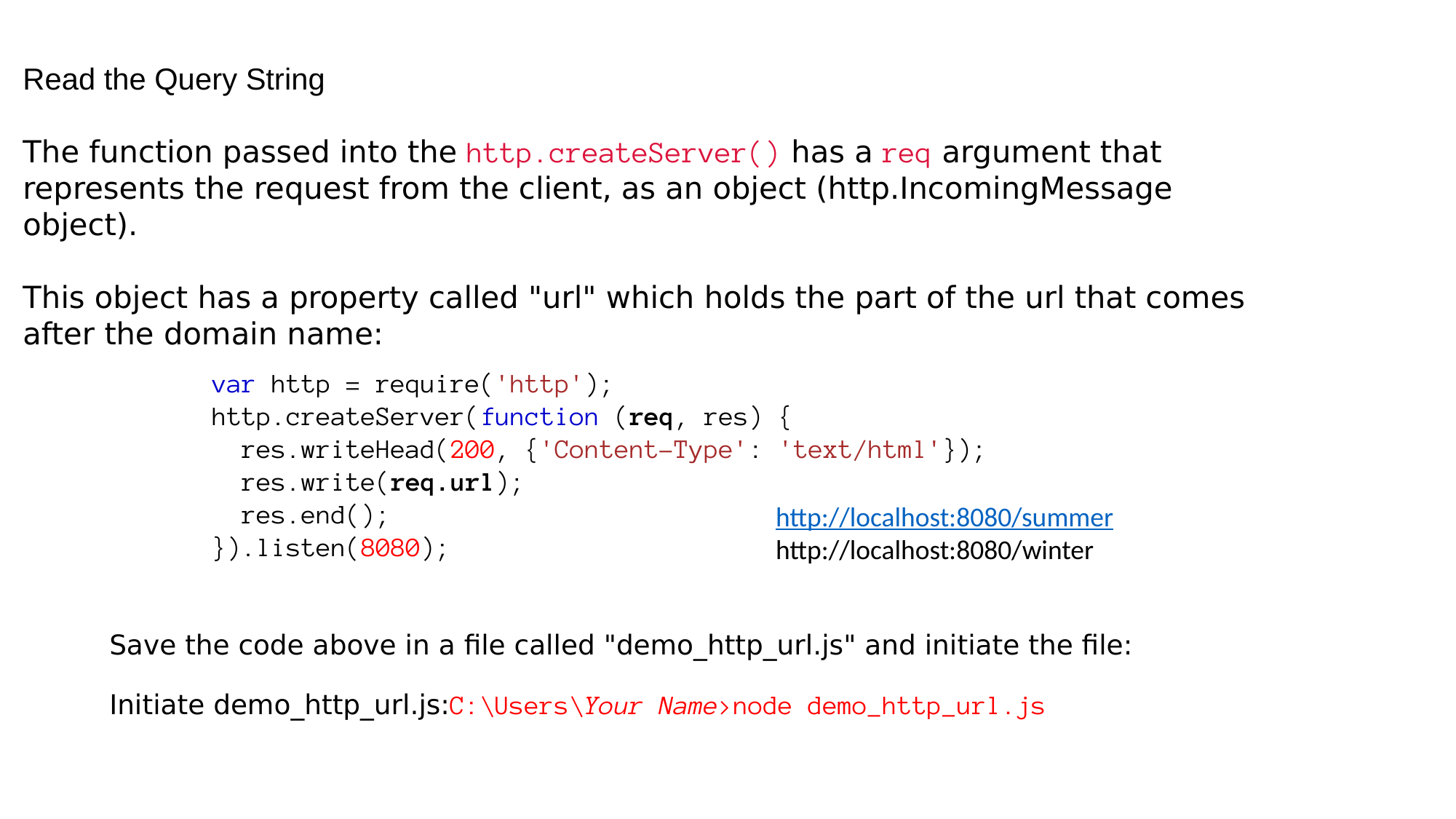

Read the Query String

The function passed into the http.createServer() has a req argument that represents the request from the client, as an object (http.IncomingMessage object).

This object has a property called "url" which holds the part of the url that comes after the domain name:
var http = require('http');
http.createServer(function (req, res) {
  res.writeHead(200, {'Content-Type': 'text/html'});
  res.write(req.url);
  res.end();
}).listen(8080);
http://localhost:8080/summer
http://localhost:8080/winter
Save the code above in a file called "demo_http_url.js" and initiate the file:
Initiate demo_http_url.js:C:\Users\Your Name>node demo_http_url.js
C:\Users\Your Name>node demo_http_url.js